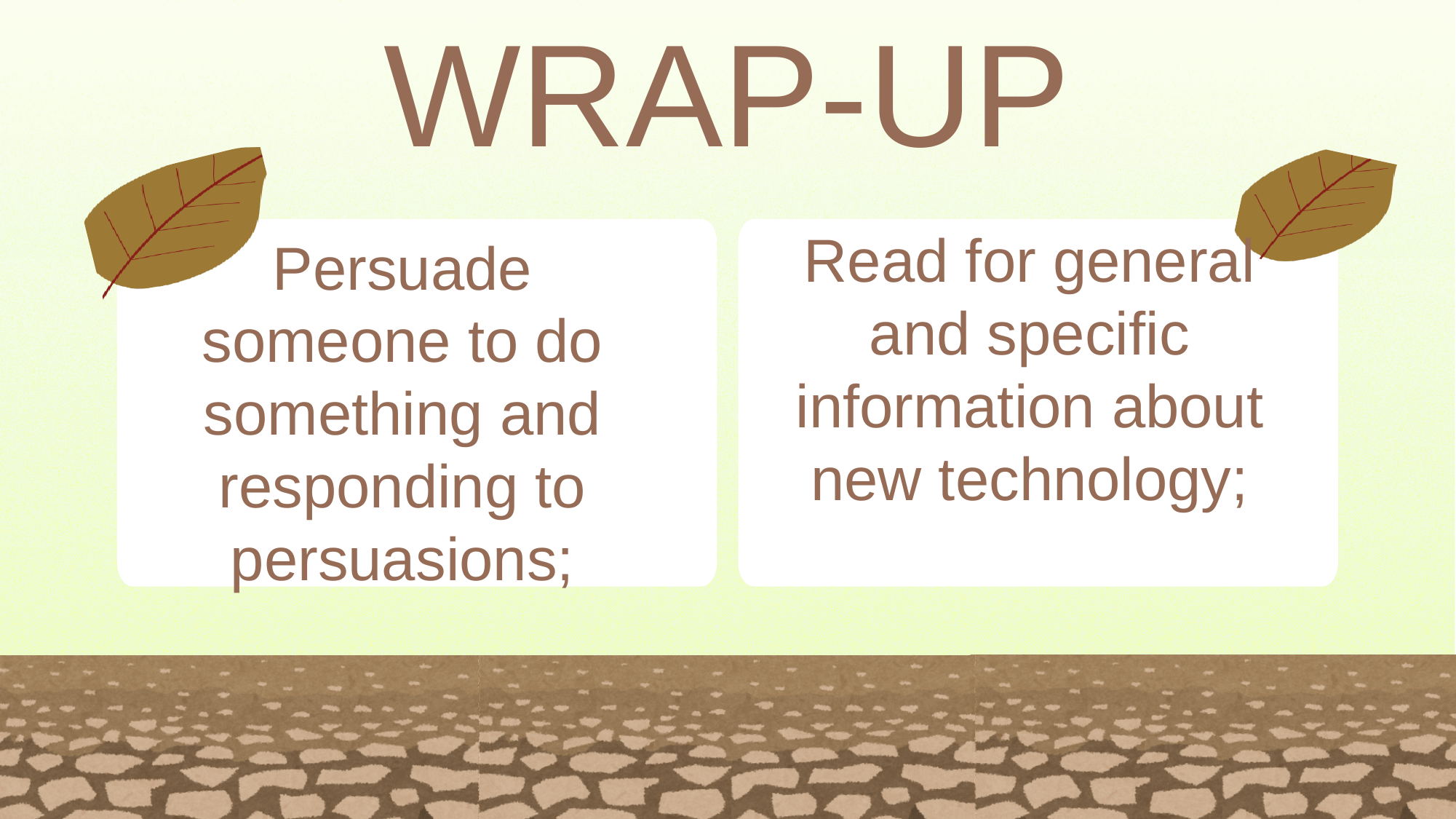

WRAP-UP

Read for general and specific information about new technology;
Persuade someone to do something and responding to persuasions;